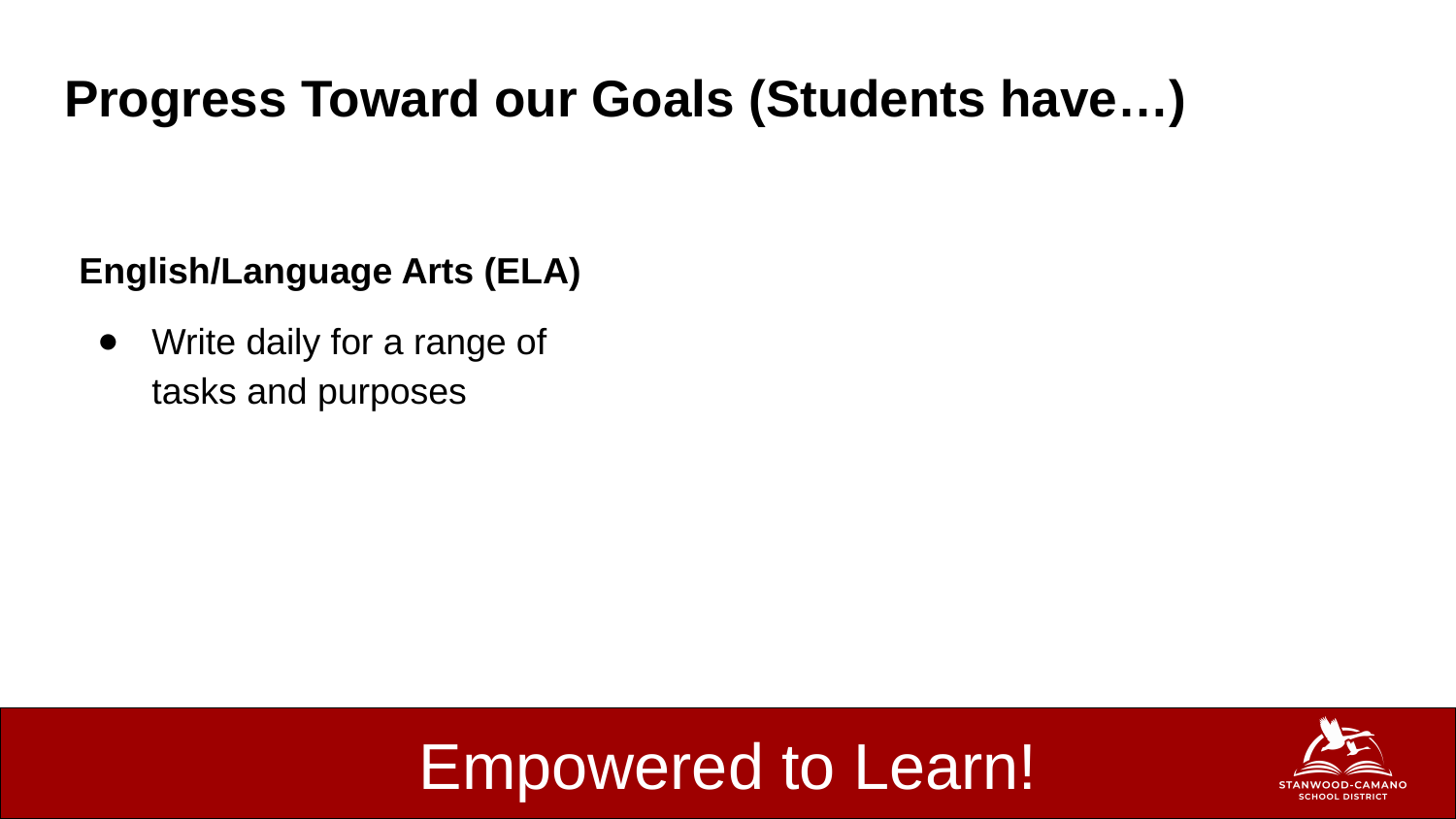

# Progress Toward our Goals (Students have…)
English/Language Arts (ELA)
Write daily for a range of tasks and purposes